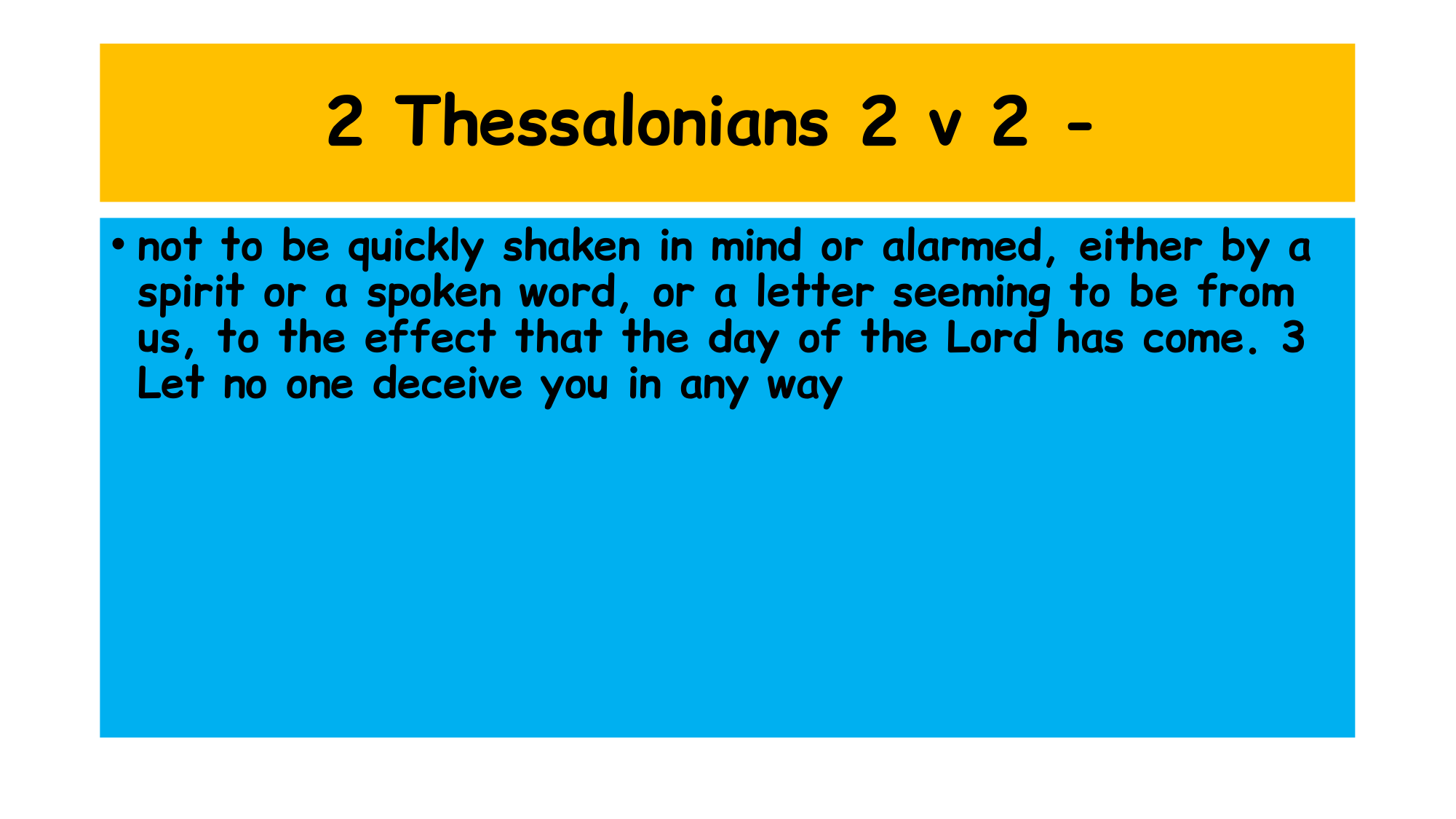

# 2 Thessalonians 2 v 2 -
not to be quickly shaken in mind or alarmed, either by a spirit or a spoken word, or a letter seeming to be from us, to the effect that the day of the Lord has come. 3 Let no one deceive you in any way